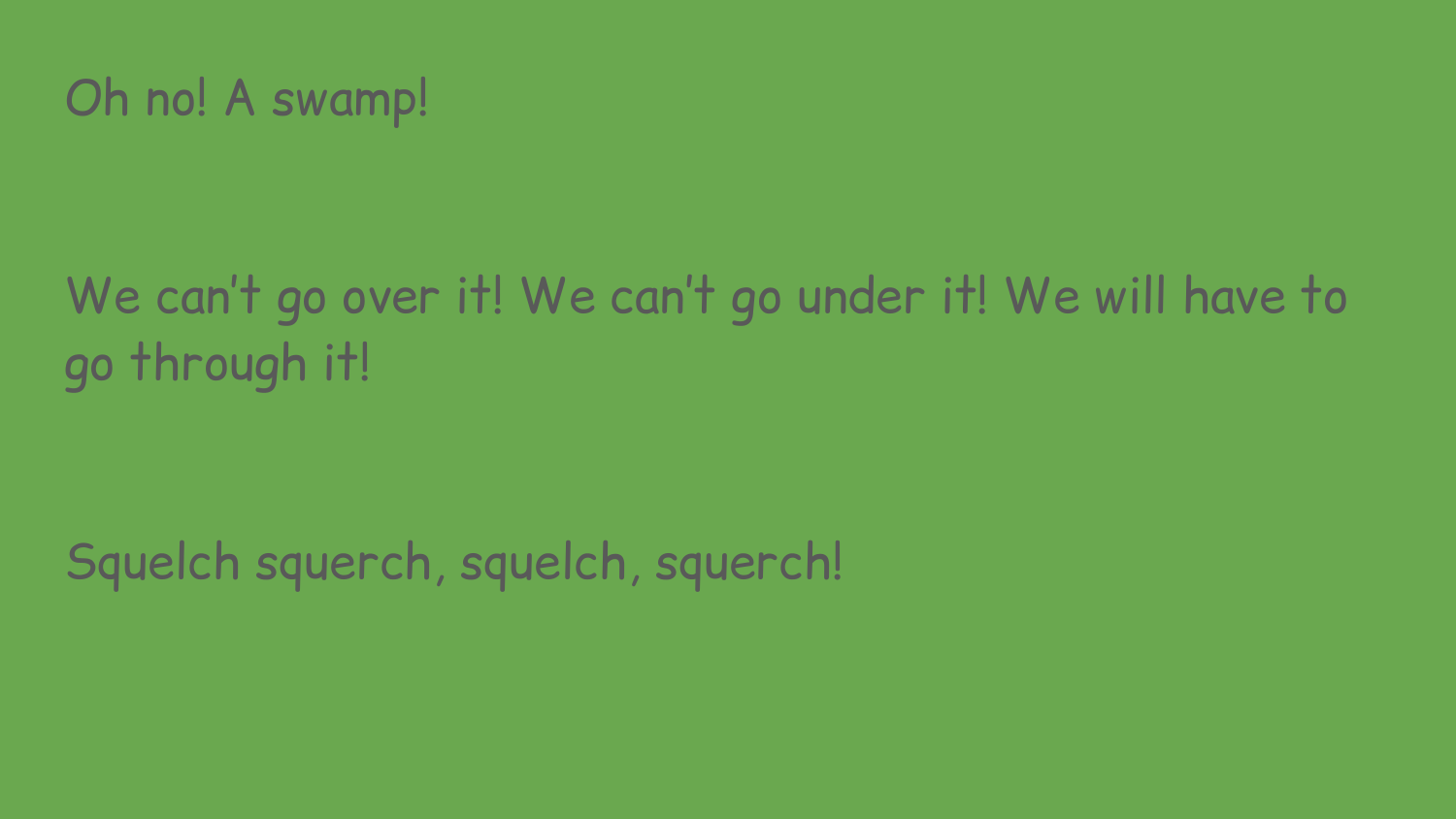

Oh no! A swamp!

We can’t go over it! We can’t go under it! We will have to go through it!

Squelch squerch, squelch, squerch!